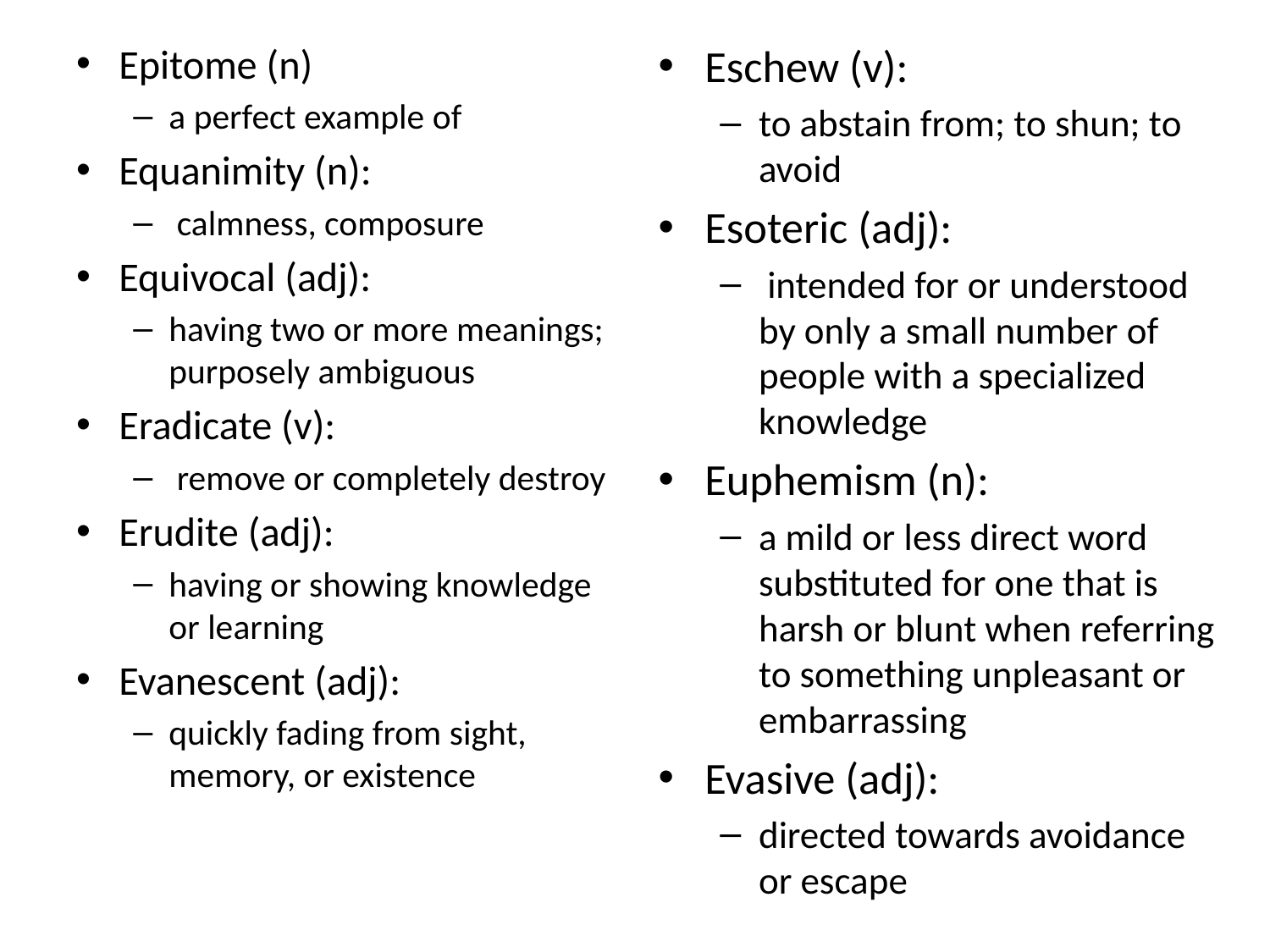

Epitome (n)
a perfect example of
Equanimity (n):
 calmness, composure
Equivocal (adj):
having two or more meanings; purposely ambiguous
Eradicate (v):
 remove or completely destroy
Erudite (adj):
having or showing knowledge or learning
Evanescent (adj):
quickly fading from sight, memory, or existence
Eschew (v):
to abstain from; to shun; to avoid
Esoteric (adj):
 intended for or understood by only a small number of people with a specialized
knowledge
Euphemism (n):
a mild or less direct word substituted for one that is harsh or blunt when referring to something unpleasant or embarrassing
Evasive (adj):
directed towards avoidance or escape